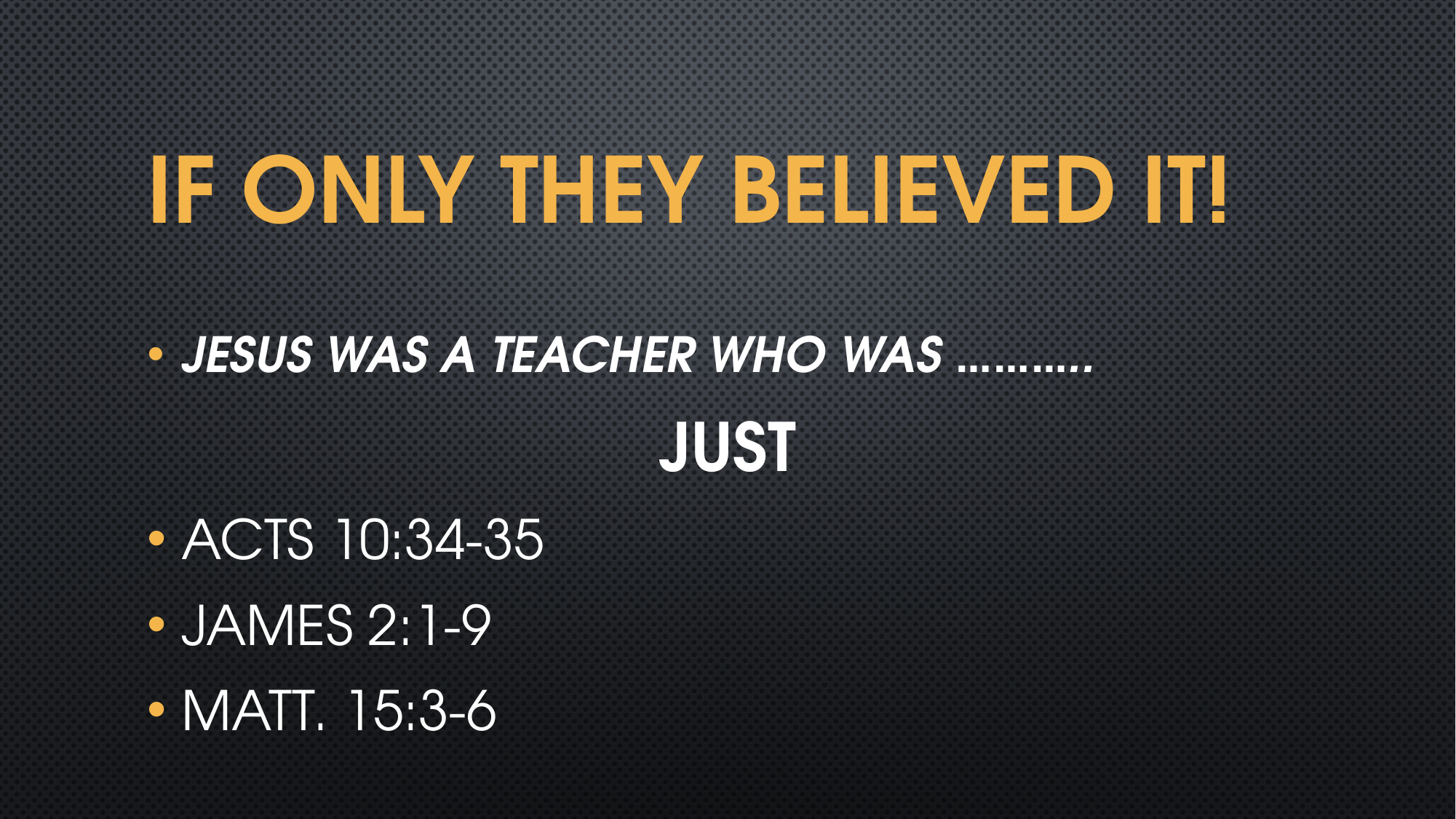

# If only they believed it!
Jesus was a teacher who was ………..
JUST
Acts 10:34-35
James 2:1-9
Matt. 15:3-6